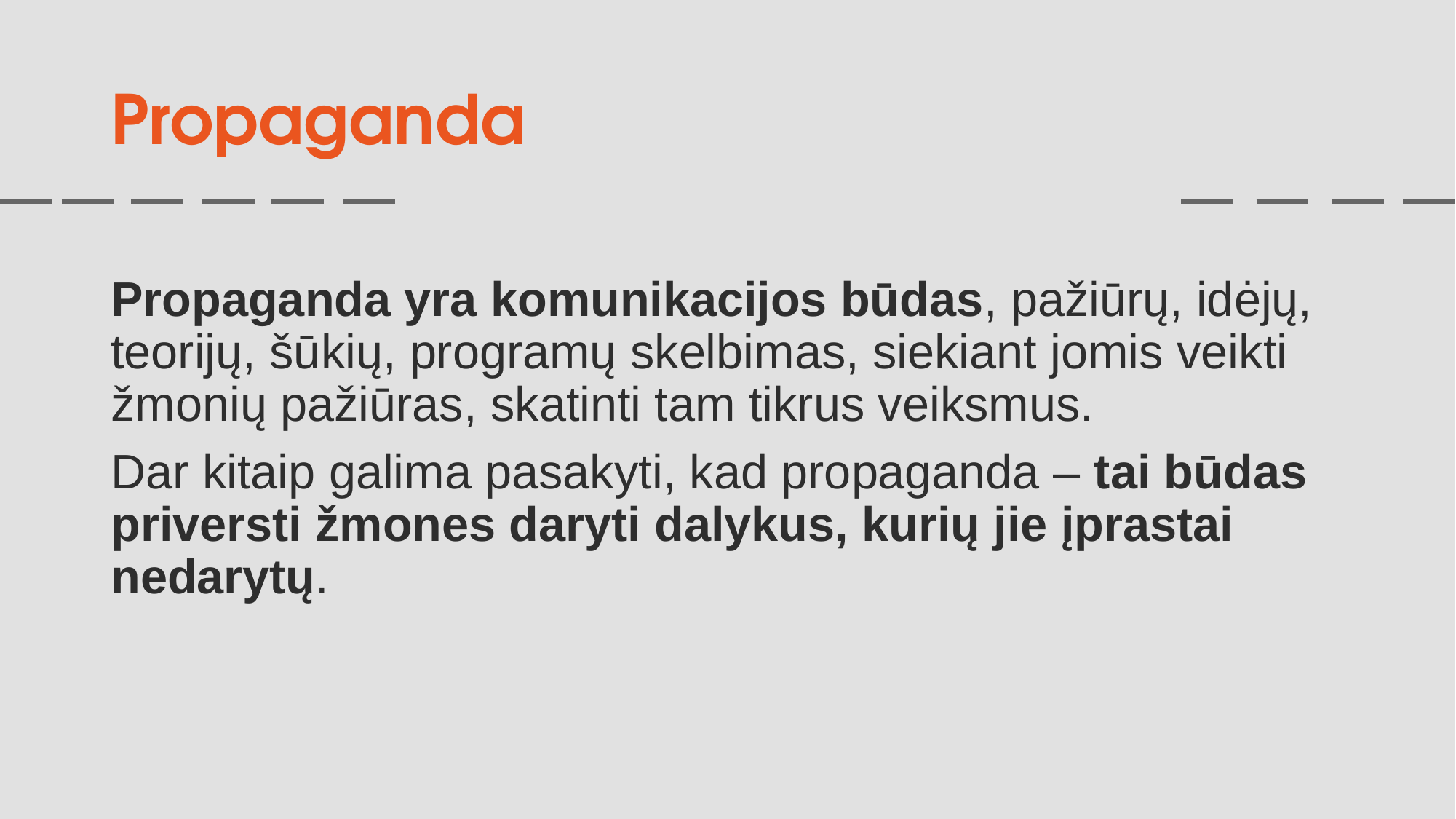

# Propaganda
Propaganda yra komunikacijos būdas, pažiūrų, idėjų, teorijų, šūkių, programų skelbimas, siekiant jomis veikti žmonių pažiūras, skatinti tam tikrus veiksmus.
Dar kitaip galima pasakyti, kad propaganda – tai būdas priversti žmones daryti dalykus, kurių jie įprastai nedarytų.